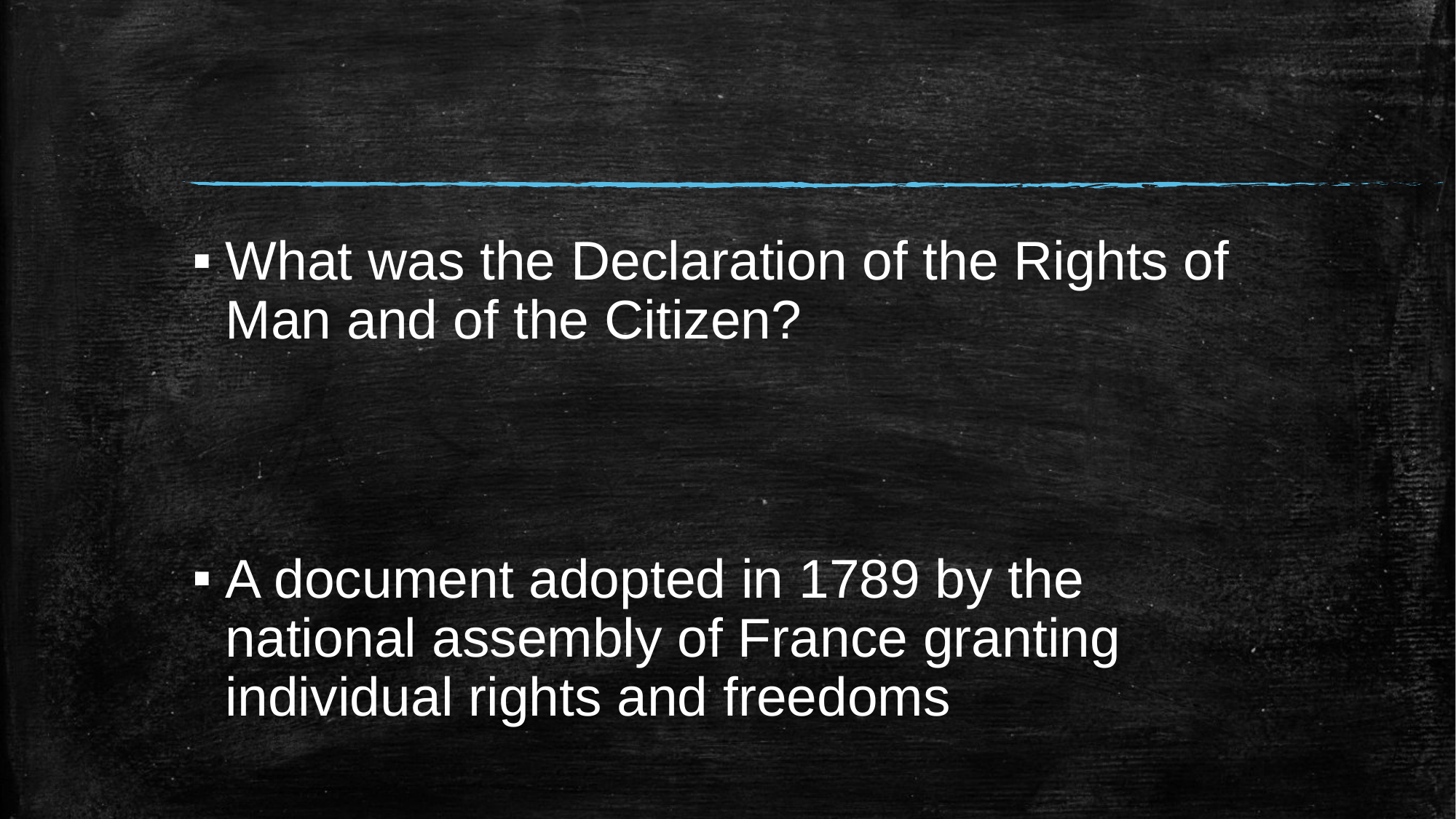

#
What was the Declaration of the Rights of Man and of the Citizen?

A document adopted in 1789 by the national assembly of France granting individual rights and freedoms